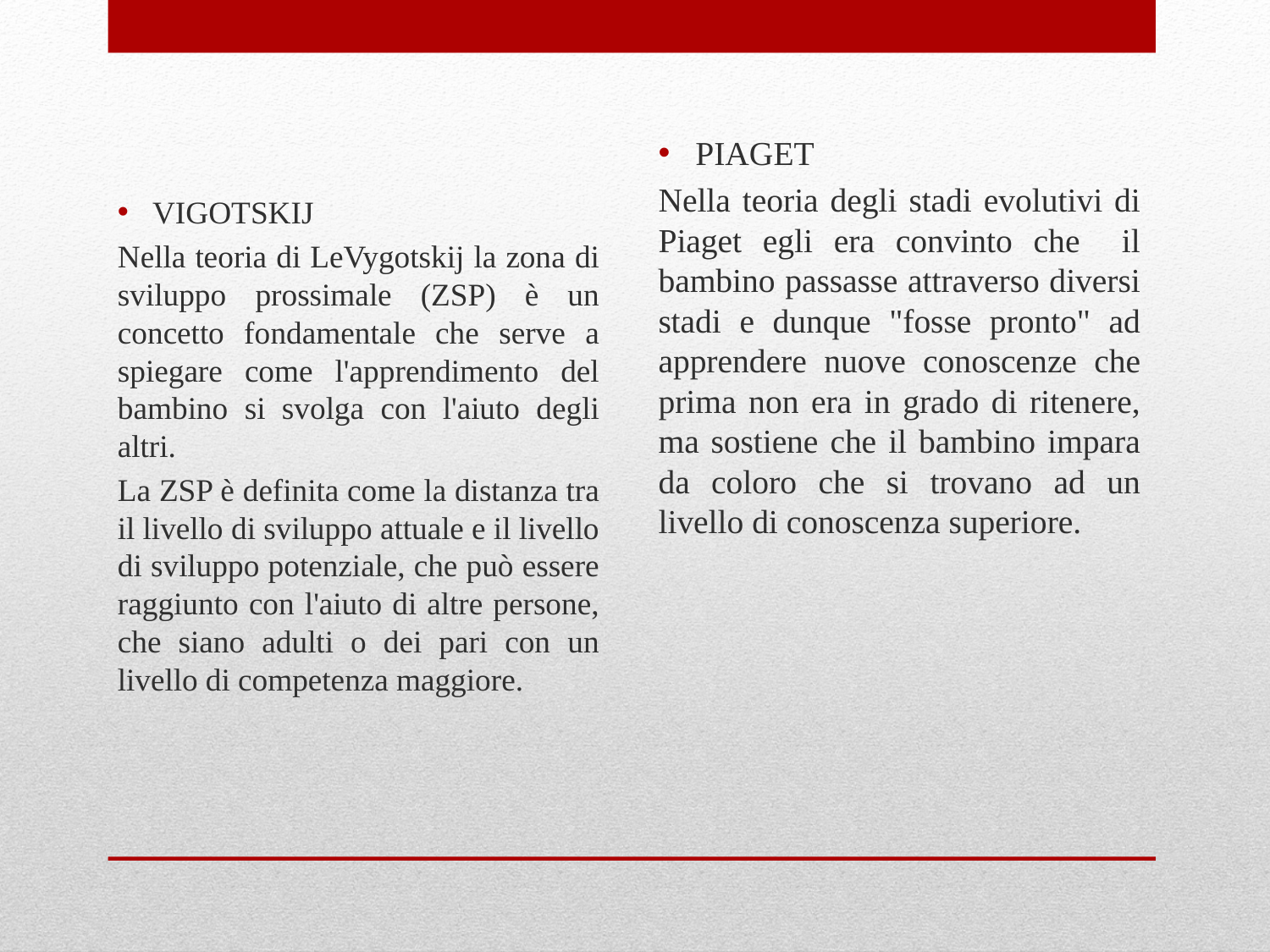

PIAGET
Nella teoria degli stadi evolutivi di Piaget egli era convinto che  il bambino passasse attraverso diversi stadi e dunque "fosse pronto" ad apprendere nuove conoscenze che prima non era in grado di ritenere, ma sostiene che il bambino impara da coloro che si trovano ad un livello di conoscenza superiore.
VIGOTSKIJ
Nella teoria di LeVygotskij la zona di sviluppo prossimale (ZSP) è un concetto fondamentale che serve a spiegare come l'apprendimento del bambino si svolga con l'aiuto degli altri.
La ZSP è definita come la distanza tra il livello di sviluppo attuale e il livello di sviluppo potenziale, che può essere raggiunto con l'aiuto di altre persone, che siano adulti o dei pari con un livello di competenza maggiore.